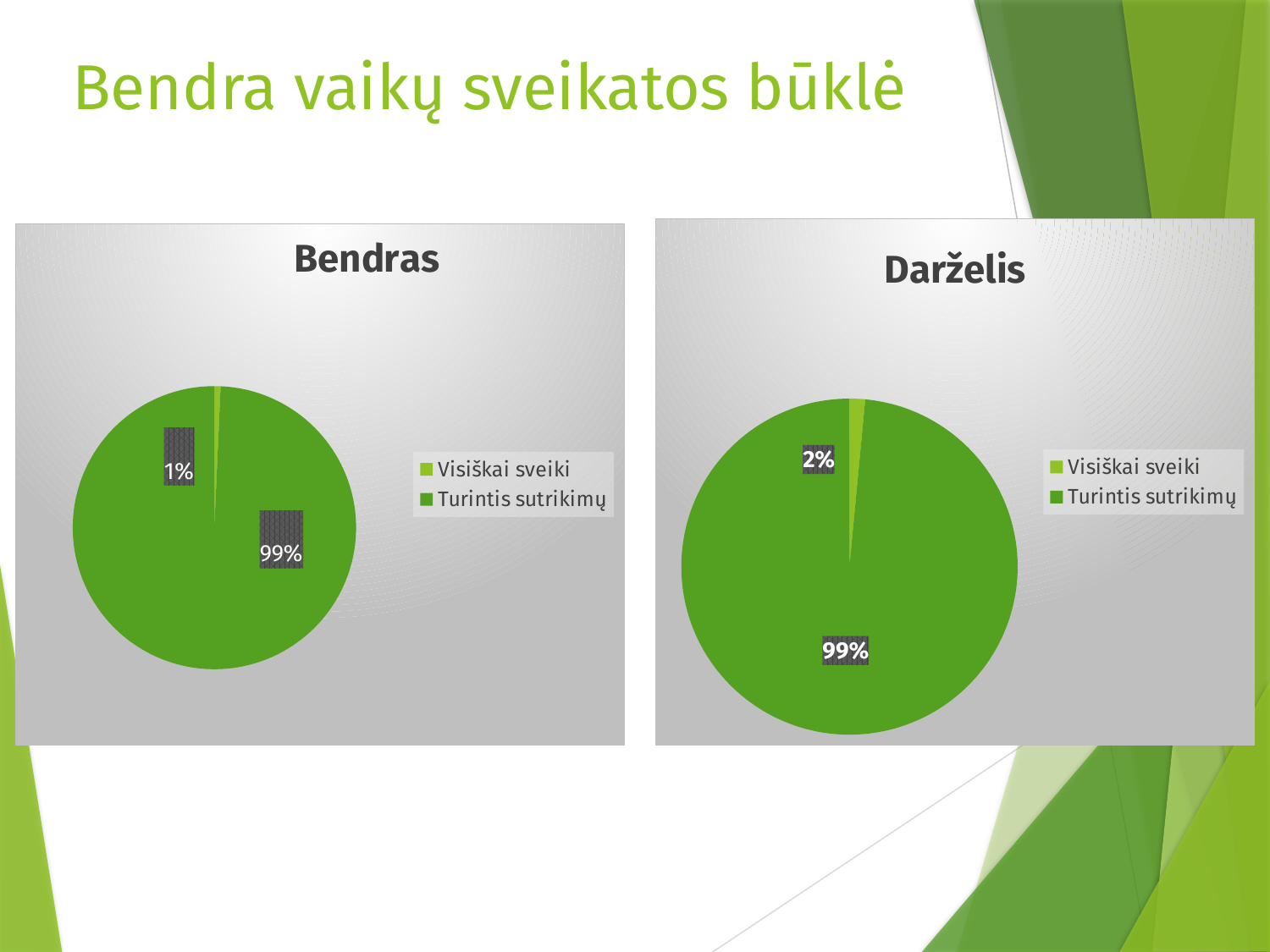

# Bendra vaikų sveikatos būklė

### Chart: Darželis

| Category | Darželis |
|---|---|
| Visiškai sveiki | 1.5 |
| Turintis sutrikimų | 98.5 |

### Chart: Bendras

| Category | Bendras vaikų skaičius |
|---|---|
| Visiškai sveiki | 0.7 |
| Turintis sutrikimų | 99.3 |